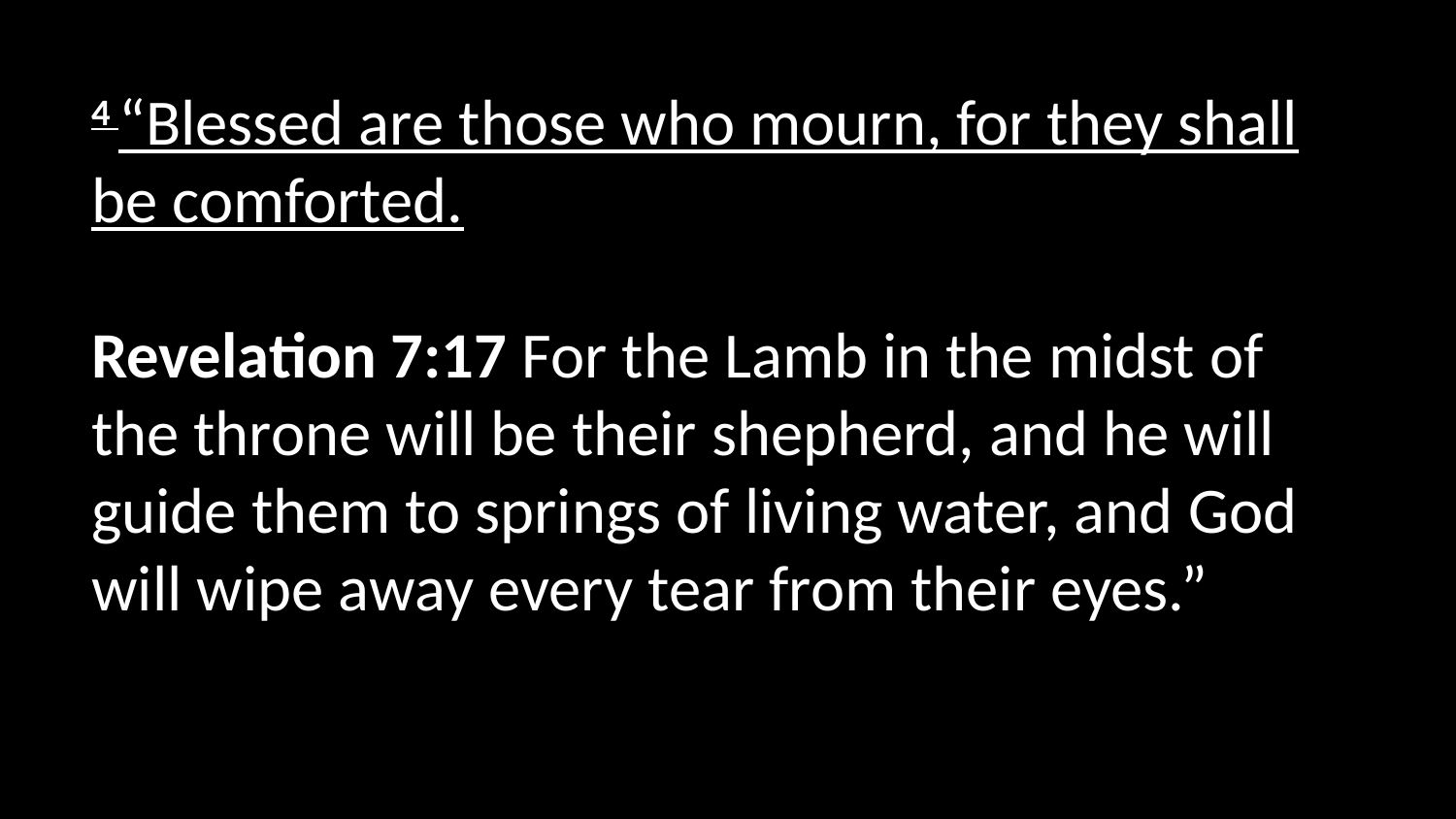

4 “Blessed are those who mourn, for they shall be comforted.

Revelation 7:17 For the Lamb in the midst of the throne will be their shepherd, and he will guide them to springs of living water, and God will wipe away every tear from their eyes.”